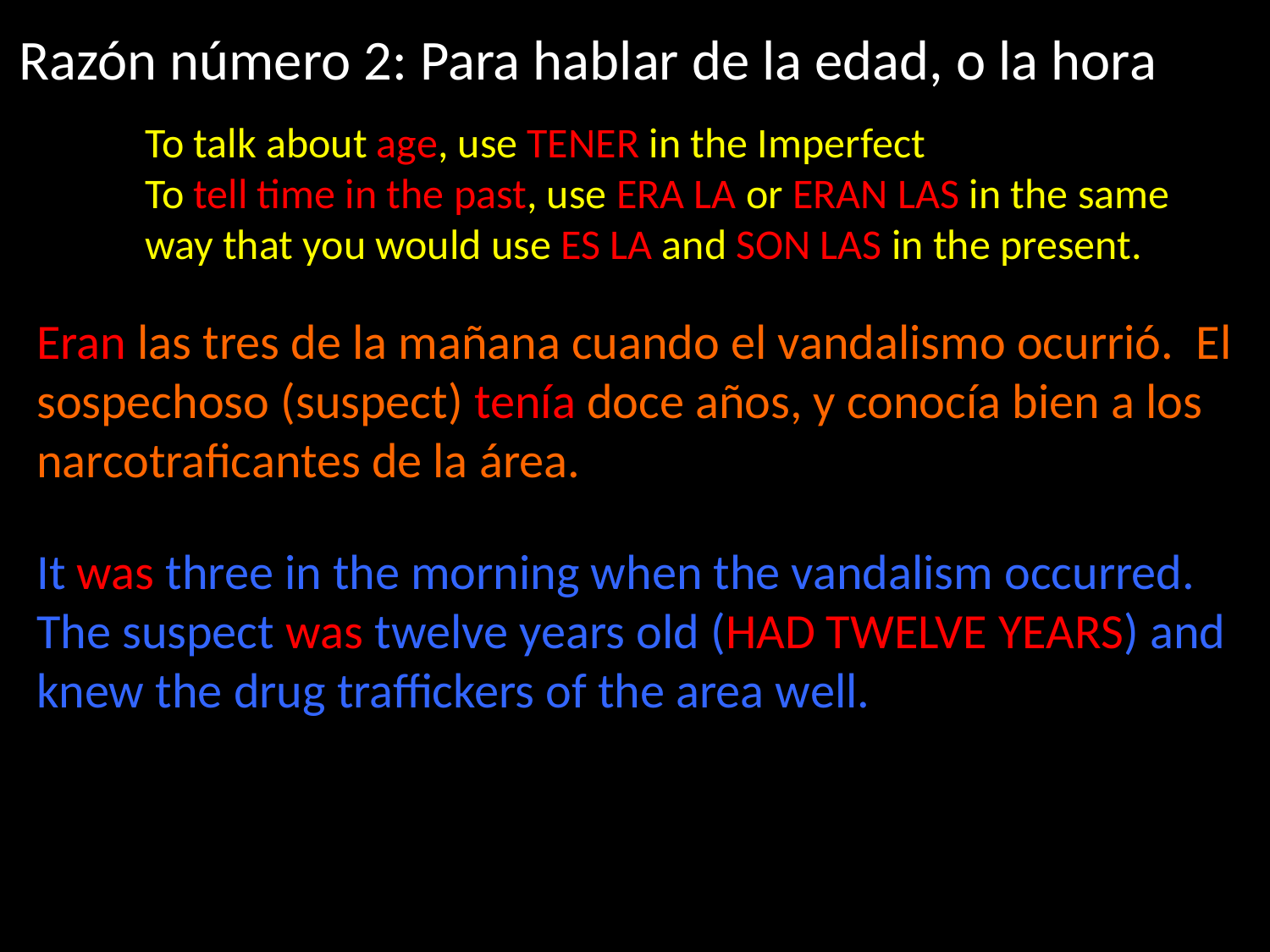

Razón número 2: Para hablar de la edad, o la hora
To talk about age, use TENER in the Imperfect
To tell time in the past, use ERA LA or ERAN LAS in the same way that you would use ES LA and SON LAS in the present.
Eran las tres de la mañana cuando el vandalismo ocurrió.  El sospechoso (suspect) tenía doce años, y conocía bien a los narcotraficantes de la área.
It was three in the morning when the vandalism occurred.  The suspect was twelve years old (HAD TWELVE YEARS) and knew the drug traffickers of the area well.